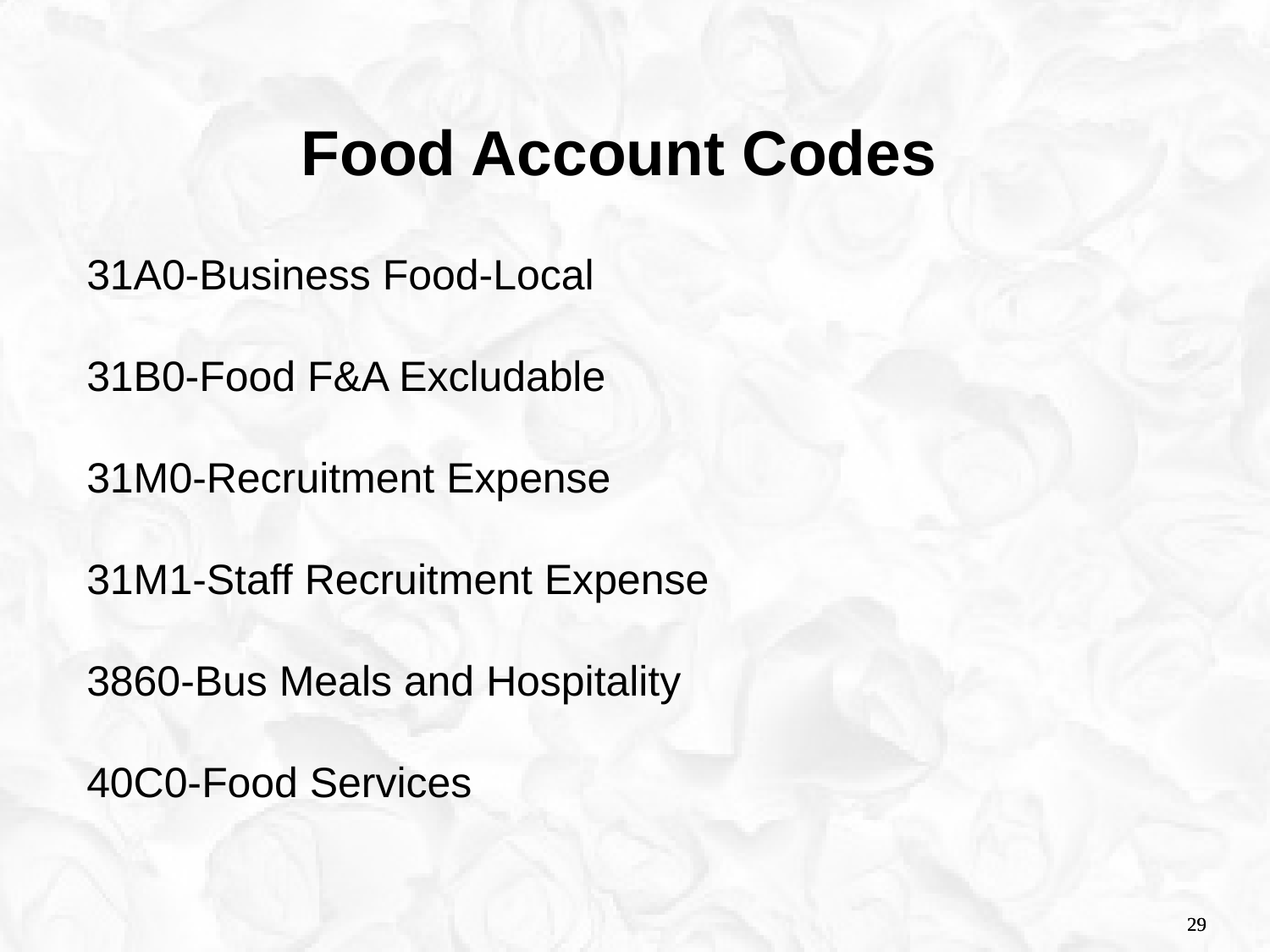

Food Account Codes

31A0-Business Food-Local

31B0-Food F&A Excludable

31M0-Recruitment Expense

31M1-Staff Recruitment Expense

3860-Bus Meals and Hospitality

40C0-Food Services

29
29